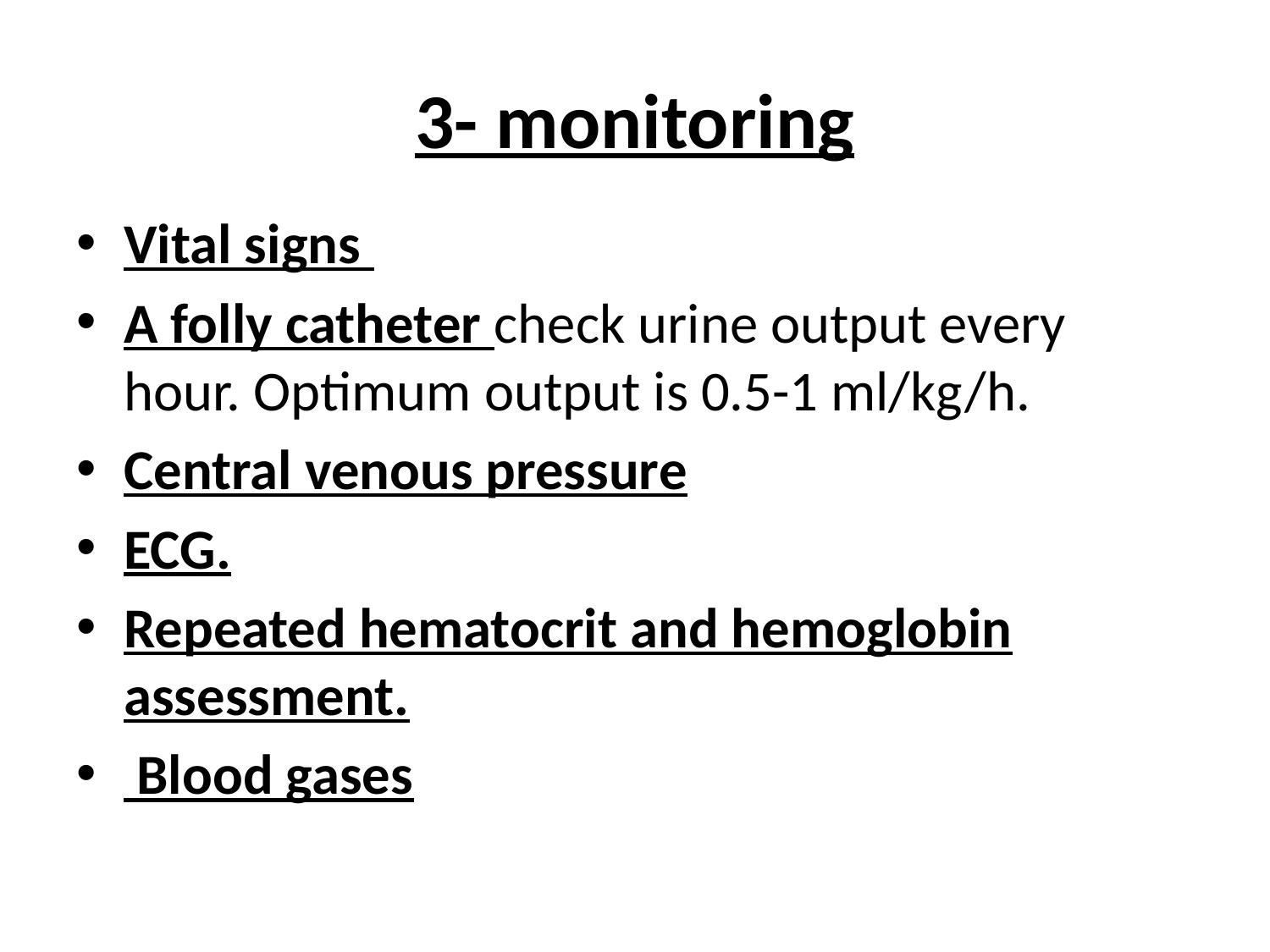

# 3- monitoring
Vital signs
A folly catheter check urine output every hour. Optimum output is 0.5-1 ml/kg/h.
Central venous pressure
ECG.
Repeated hematocrit and hemoglobin assessment.
 Blood gases